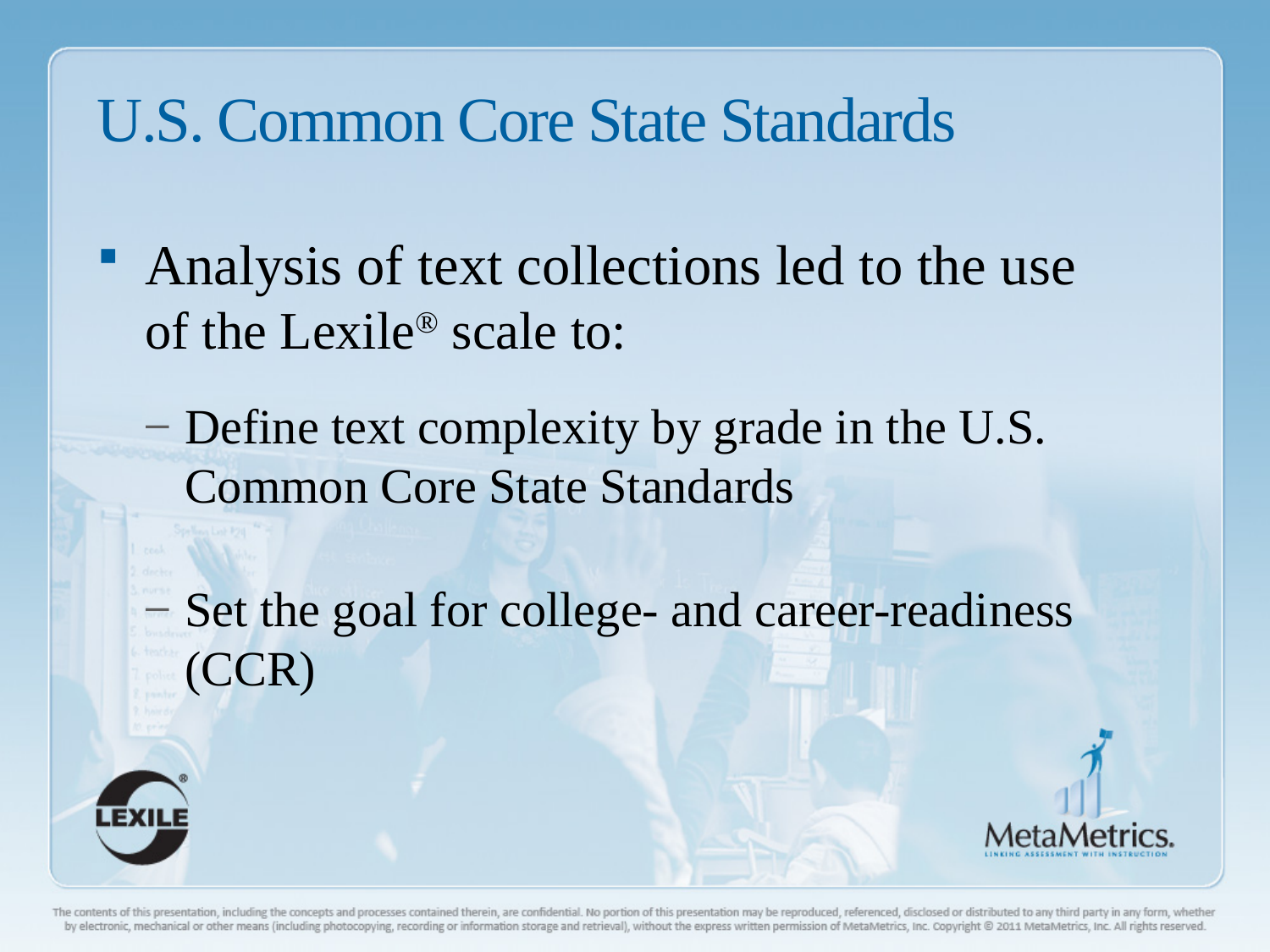

U.S. Common Core State Standards
Analysis of text collections led to the use
of the Lexile® scale to:

Define text complexity by grade in the U.S. Common Core State Standards

Set the goal for college- and career-readiness (CCR)